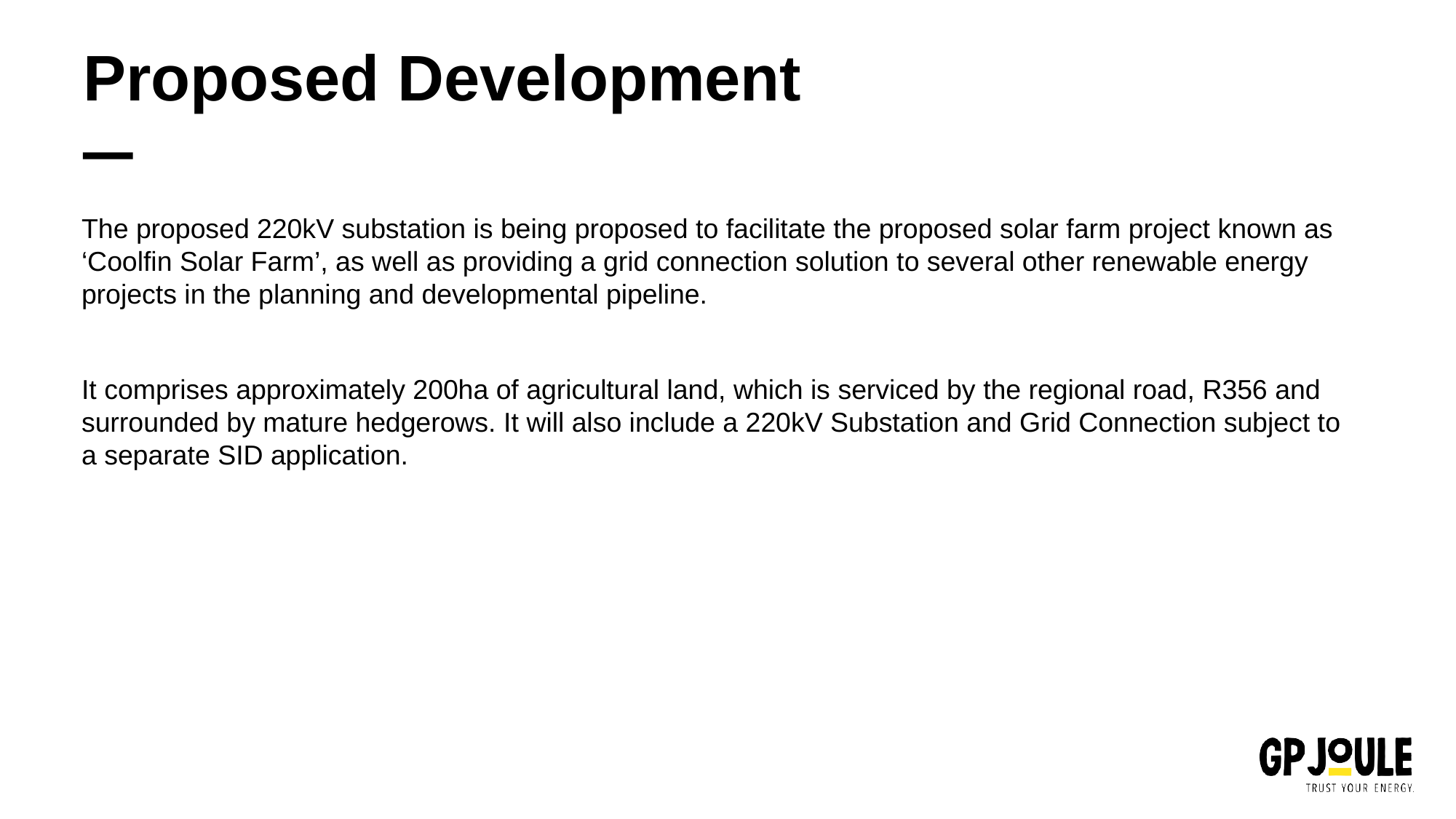

# Proposed Development

The proposed 220kV substation is being proposed to facilitate the proposed solar farm project known as ‘Coolfin Solar Farm’, as well as providing a grid connection solution to several other renewable energy projects in the planning and developmental pipeline.

It comprises approximately 200ha of agricultural land, which is serviced by the regional road, R356 and surrounded by mature hedgerows. It will also include a 220kV Substation and Grid Connection subject to a separate SID application.